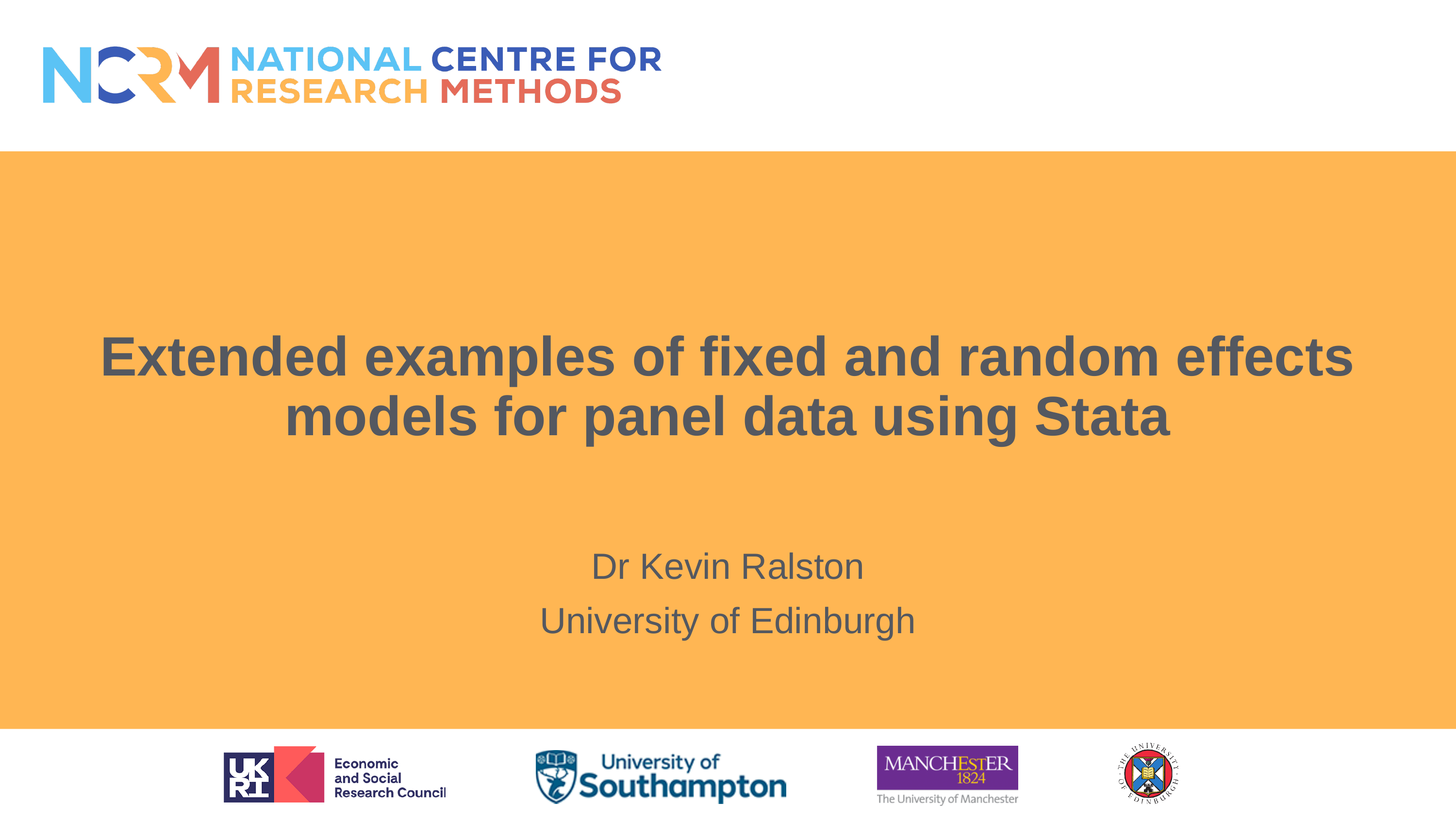

# Extended examples of fixed and random effects models for panel data using Stata
Dr Kevin Ralston
University of Edinburgh